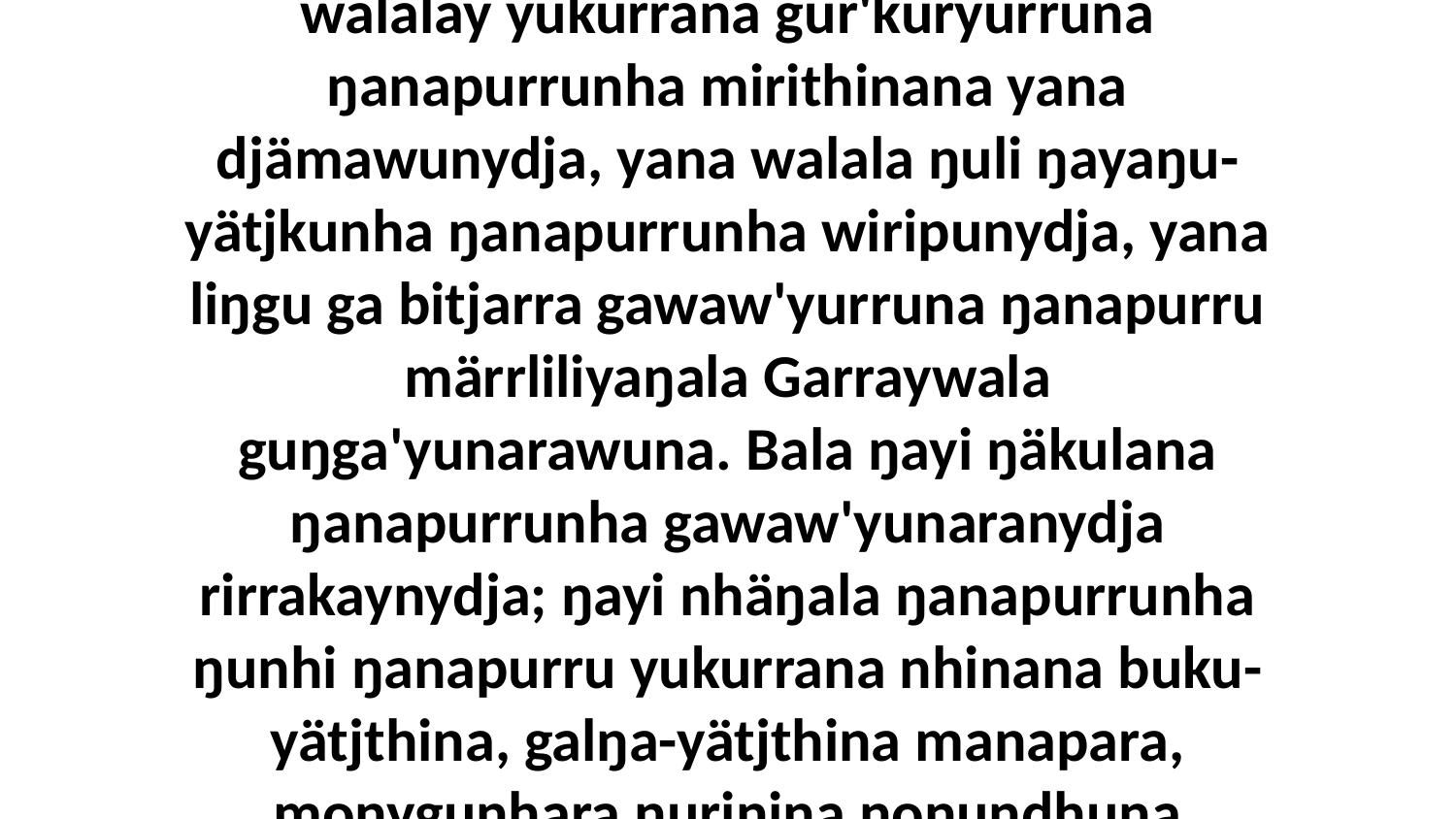

6-7 Ŋuriŋi Yetjippuyŋuyu yolŋu'-yulŋuyu walalay yukurrana gur'kuryurruna ŋanapurrunha mirithinana yana djämawunydja, yana walala ŋuli ŋayaŋu-yätjkunha ŋanapurrunha wiripunydja, yana liŋgu ga bitjarra gawaw'yurruna ŋanapurru märrliliyaŋala Garraywala guŋga'yunarawuna. Bala ŋayi ŋäkulana ŋanapurrunha gawaw'yunaranydja rirrakaynydja; ŋayi nhäŋala ŋanapurrunha ŋunhi ŋanapurru yukurrana nhinana buku-yätjthina, galŋa-yätjthina manapara, monygunhara ŋuriŋina ŋonuŋdhuna romdhu,